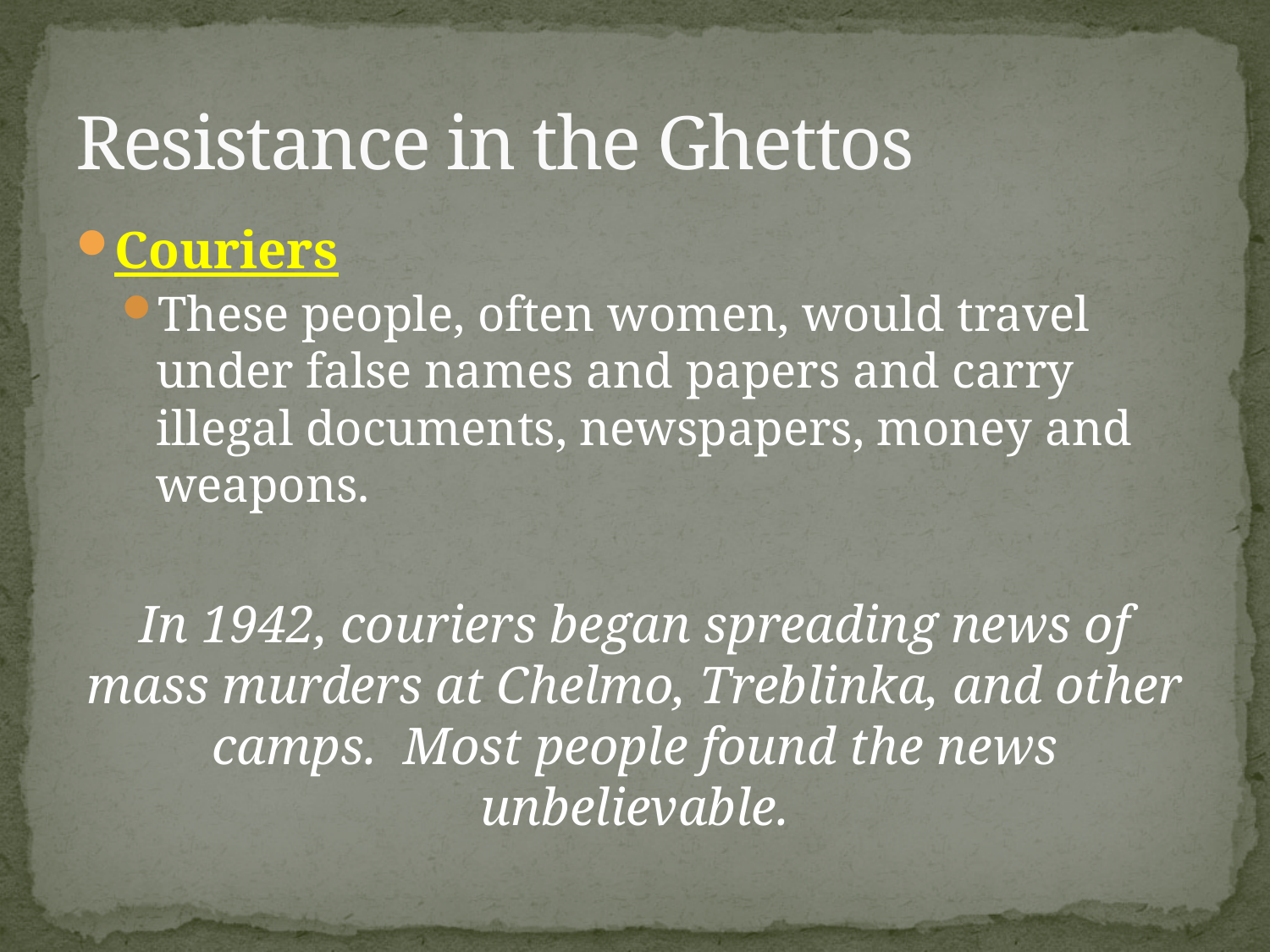

# Resistance in the Ghettos
Couriers
These people, often women, would travel under false names and papers and carry illegal documents, newspapers, money and weapons.

In 1942, couriers began spreading news of mass murders at Chelmo, Treblinka, and other camps.  Most people found the news unbelievable.